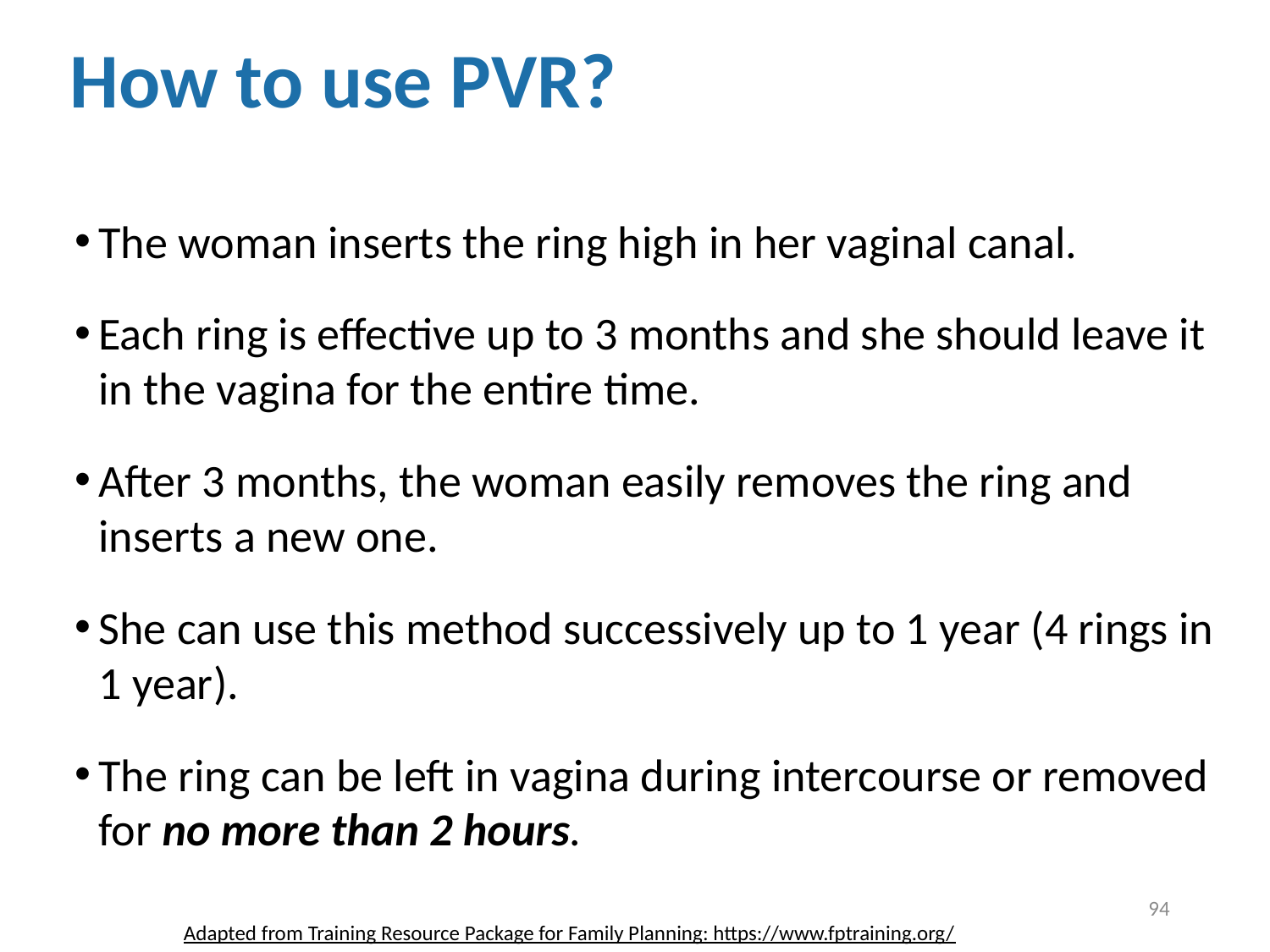

# How to use PVR?
The woman inserts the ring high in her vaginal canal.
Each ring is effective up to 3 months and she should leave it in the vagina for the entire time.
After 3 months, the woman easily removes the ring and inserts a new one.
She can use this method successively up to 1 year (4 rings in 1 year).
The ring can be left in vagina during intercourse or removed for no more than 2 hours.

94
Adapted from Training Resource Package for Family Planning: https://www.fptraining.org/